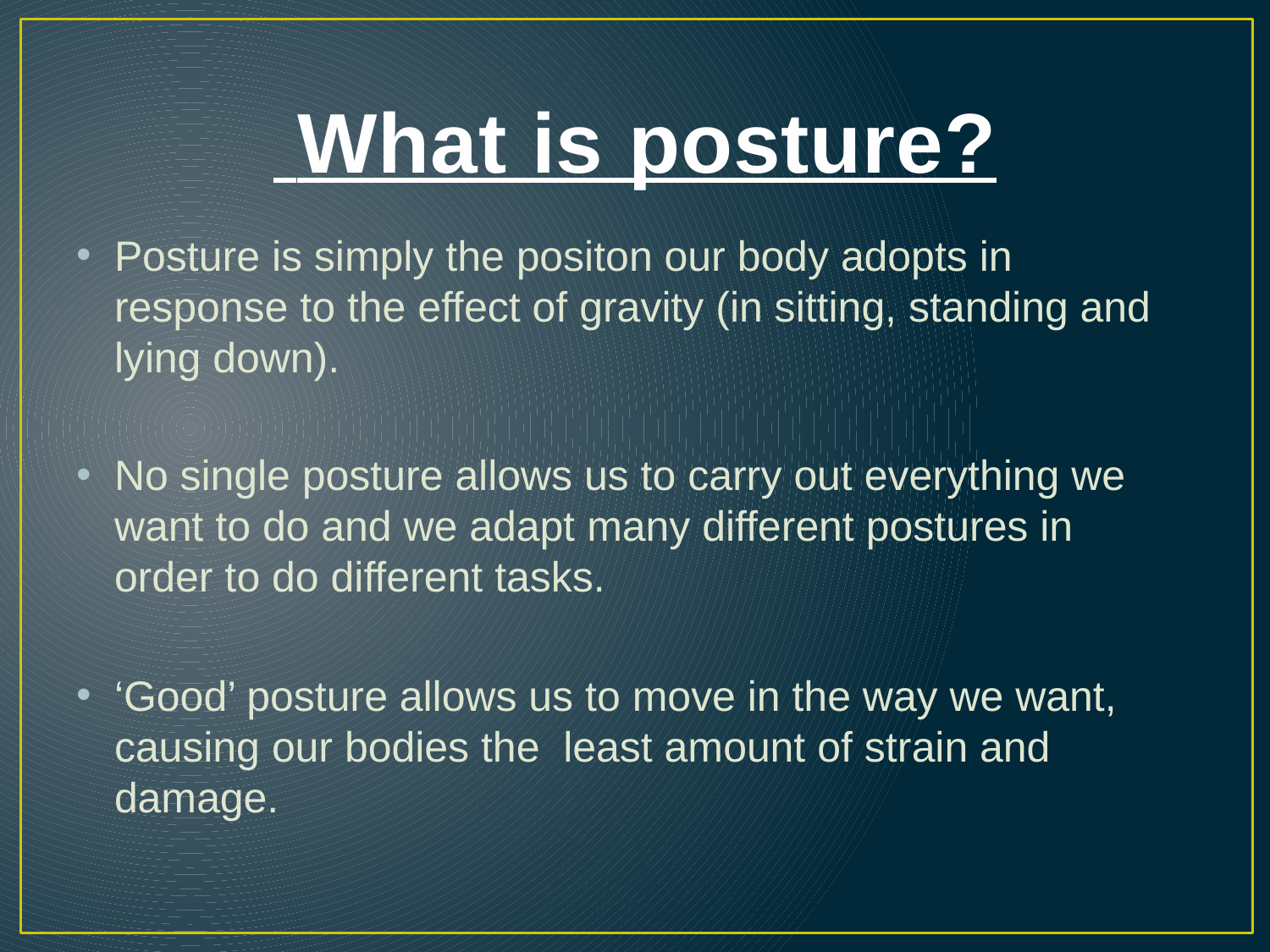

# What is posture?
Posture is simply the positon our body adopts in response to the effect of gravity (in sitting, standing and lying down).

No single posture allows us to carry out everything we want to do and we adapt many different postures in  order to do different tasks.

‘Good’ posture allows us to move in the way we want, causing our bodies the  least amount of strain and damage.